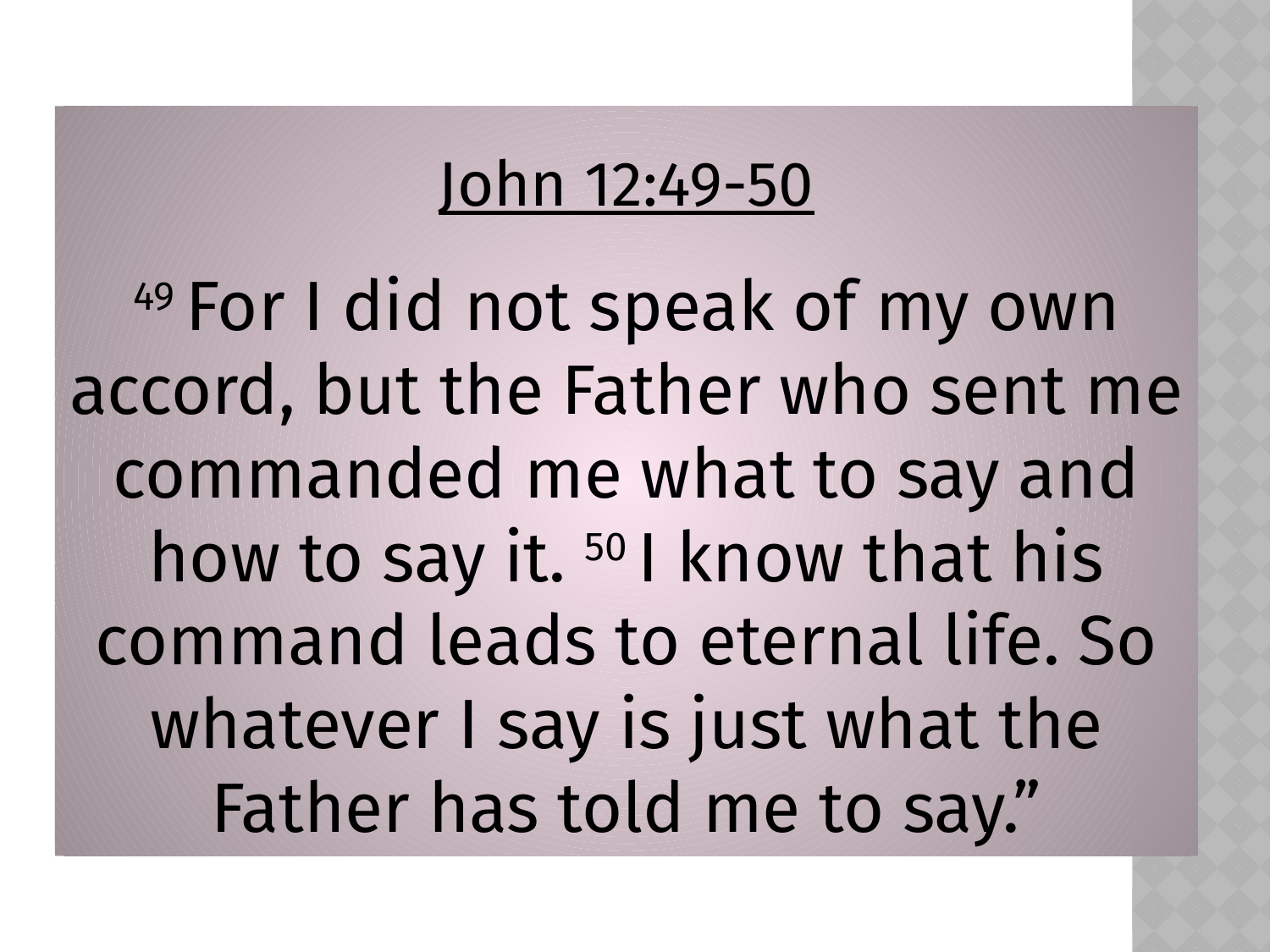

John 12:49-50

49 For I did not speak of my own accord, but the Father who sent me commanded me what to say and how to say it. 50 I know that his command leads to eternal life. So whatever I say is just what the Father has told me to say.”